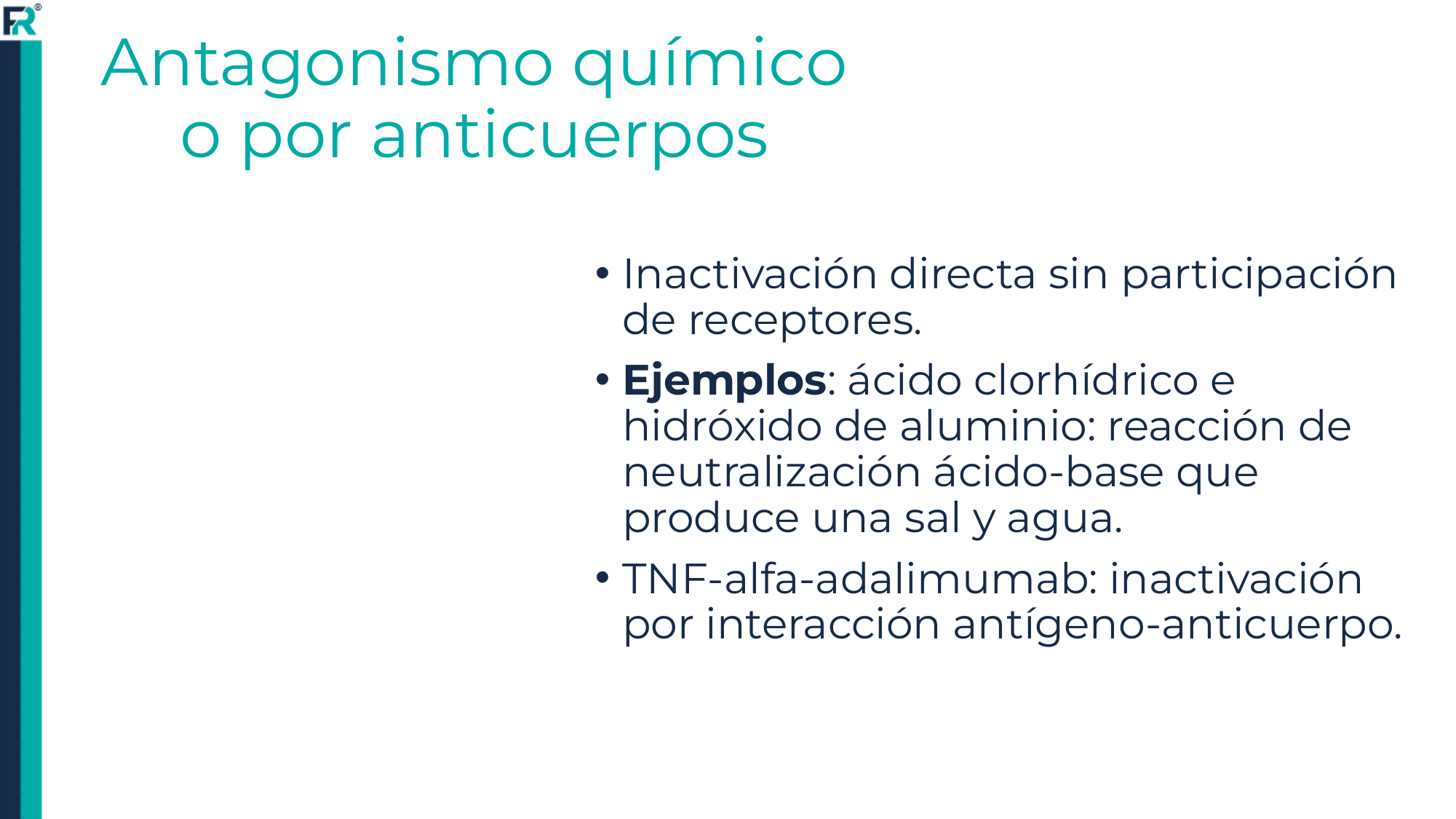

# Antagonismo químico o por anticuerpos
Inactivación directa sin participación de receptores.
Ejemplos: ácido clorhídrico e hidróxido de aluminio: reacción de neutralización ácido-base que produce una sal y agua.
TNF-alfa-adalimumab: inactivación por interacción antígeno-anticuerpo.